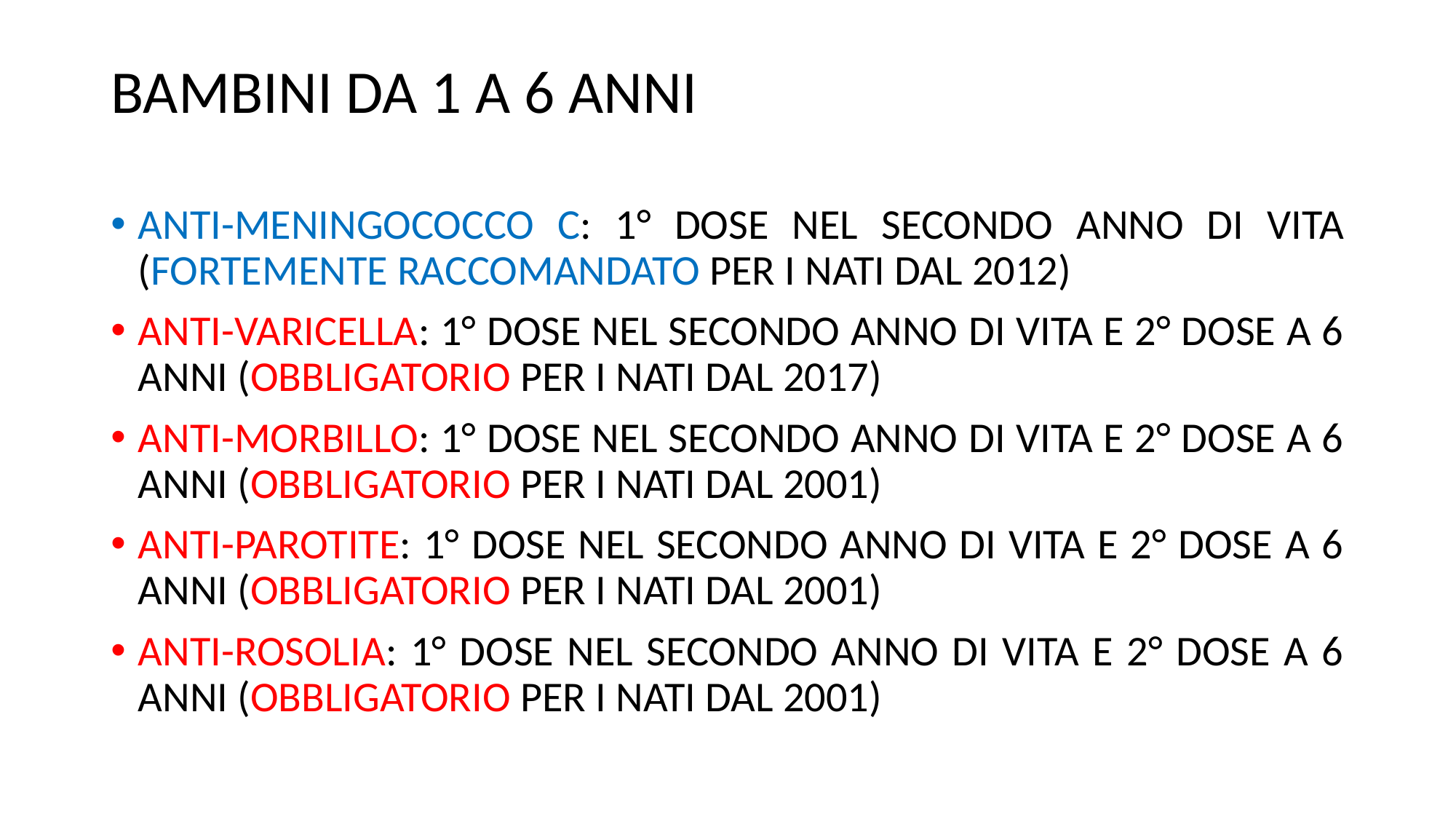

BAMBINI DA 1 A 6 ANNI

ANTI-MENINGOCOCCO C: 1° DOSE NEL SECONDO ANNO DI VITA (FORTEMENTE RACCOMANDATO PER I NATI DAL 2012)
ANTI-VARICELLA: 1° DOSE NEL SECONDO ANNO DI VITA E 2° DOSE A 6 ANNI (OBBLIGATORIO PER I NATI DAL 2017)
ANTI-MORBILLO: 1° DOSE NEL SECONDO ANNO DI VITA E 2° DOSE A 6 ANNI (OBBLIGATORIO PER I NATI DAL 2001)
ANTI-PAROTITE: 1° DOSE NEL SECONDO ANNO DI VITA E 2° DOSE A 6 ANNI (OBBLIGATORIO PER I NATI DAL 2001)
ANTI-ROSOLIA: 1° DOSE NEL SECONDO ANNO DI VITA E 2° DOSE A 6 ANNI (OBBLIGATORIO PER I NATI DAL 2001)